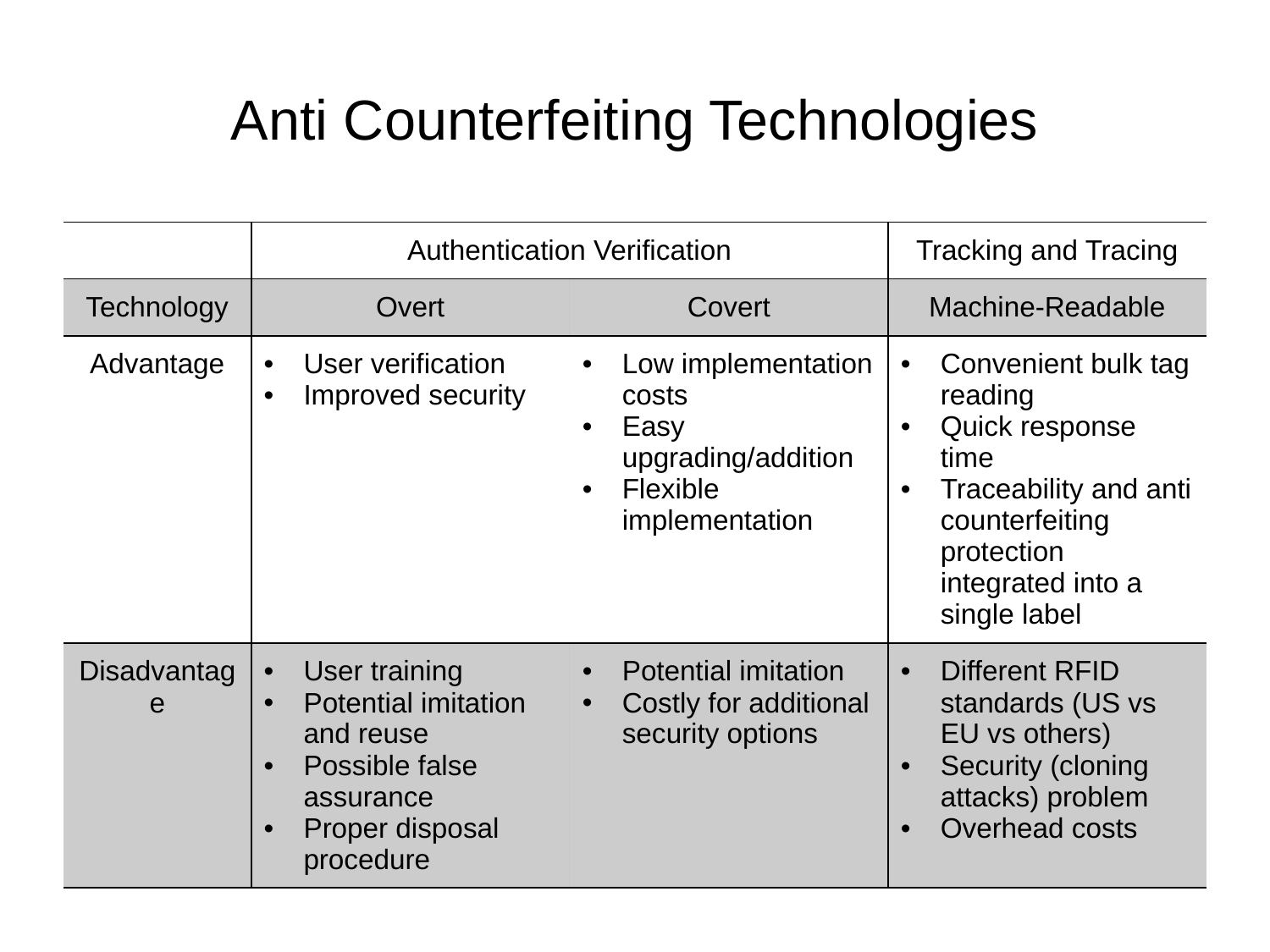

# Anti Counterfeiting Technologies
|  | Authentication Verification |  | Tracking and Tracing |
| --- | --- | --- | --- |
| Technology | Overt | Covert | Machine-Readable |
| Advantage | User verification Improved security | Low implementation costs Easy upgrading/addition Flexible implementation | Convenient bulk tag reading Quick response time Traceability and anti counterfeiting protection integrated into a single label |
| Disadvantage | User training Potential imitation and reuse Possible false assurance Proper disposal procedure | Potential imitation Costly for additional security options | Different RFID standards (US vs EU vs others) Security (cloning attacks) problem Overhead costs |